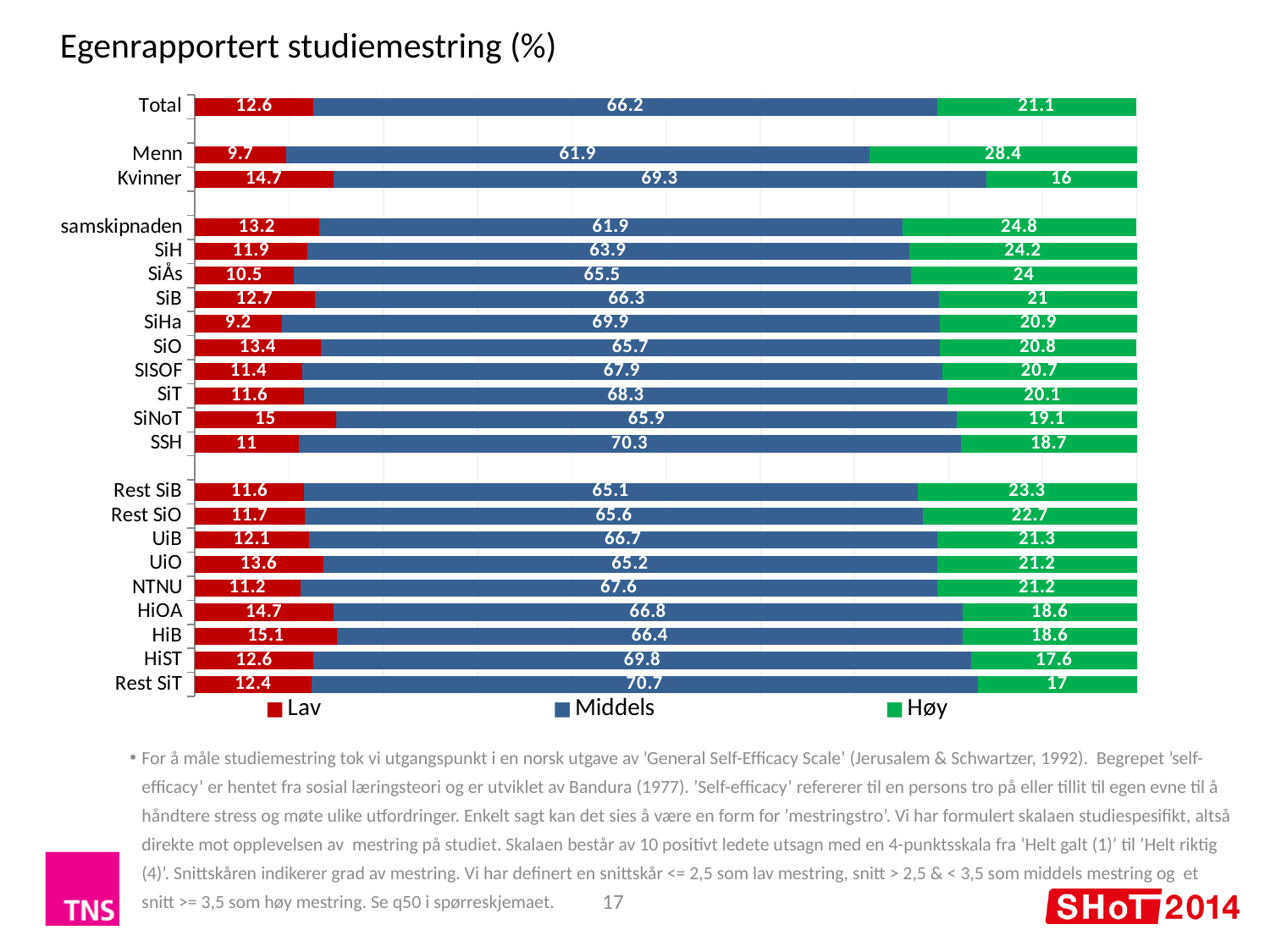

Egenrapportert studiemestring (%)

### Chart

| Category | Lav | Middels | Høy |
|---|---|---|---|
| Total | 12.6 | 66.2 | 21.1 |
|  | None | None | None |
| Menn | 9.7 | 61.9 | 28.4 |
| Kvinner | 14.7 | 69.3 | 16.0 |
|  | None | None | None |
| samskipnaden | 13.2 | 61.9 | 24.8 |
| SiH | 11.9 | 63.9 | 24.2 |
| SiÅs | 10.5 | 65.5 | 24.0 |
| SiB | 12.7 | 66.3 | 21.0 |
| SiHa | 9.2 | 69.9 | 20.9 |
| SiO | 13.4 | 65.7 | 20.8 |
| SISOF | 11.4 | 67.9 | 20.7 |
| SiT | 11.6 | 68.3 | 20.1 |
| SiNoT | 15.0 | 65.9 | 19.1 |
| SSH | 11.0 | 70.3 | 18.7 |
|  | None | None | None |
| Rest SiB | 11.6 | 65.1 | 23.3 |
| Rest SiO | 11.7 | 65.6 | 22.7 |
| UiB | 12.1 | 66.7 | 21.3 |
| UiO | 13.6 | 65.2 | 21.2 |
| NTNU | 11.2 | 67.6 | 21.2 |
| HiOA | 14.7 | 66.8 | 18.6 |
| HiB | 15.1 | 66.4 | 18.6 |
| HiST | 12.6 | 69.8 | 17.6 |
| Rest SiT | 12.4 | 70.7 | 17.0 |
For å måle studiemestring tok vi utgangspunkt i en norsk utgave av ’General Self-Efficacy Scale’ (Jerusalem & Schwartzer, 1992).  Begrepet ’self-efficacy’ er hentet fra sosial læringsteori og er utviklet av Bandura (1977). ’Self-efficacy’ refererer til en persons tro på eller tillit til egen evne til å håndtere stress og møte ulike utfordringer. Enkelt sagt kan det sies å være en form for ’mestringstro’. Vi har formulert skalaen studiespesifikt, altså direkte mot opplevelsen av  mestring på studiet. Skalaen består av 10 positivt ledete utsagn med en 4-punktsskala fra ’Helt galt (1)’ til ’Helt riktig (4)’. Snittskåren indikerer grad av mestring. Vi har definert en snittskår <= 2,5 som lav mestring, snitt > 2,5 & < 3,5 som middels mestring og  et snitt >= 3,5 som høy mestring. Se q50 i spørreskjemaet.
17